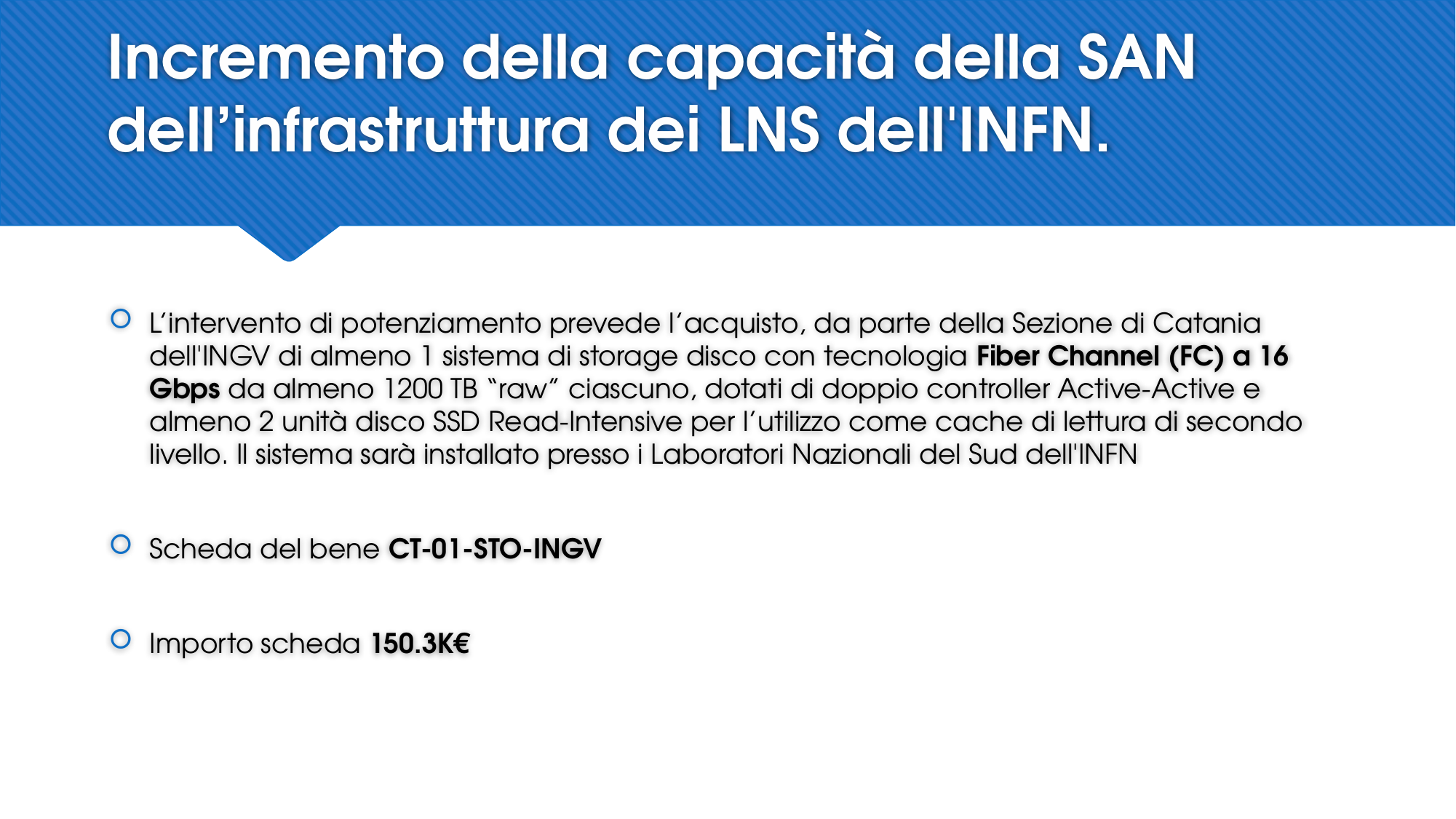

# Incremento della capacità della SAN dell’infrastruttura dei LNS dell'INFN.
L’intervento di potenziamento prevede l’acquisto, da parte della Sezione di Catania dell'INGV di almeno 1 sistema di storage disco con tecnologia Fiber Channel (FC) a 16 Gbps da almeno 1200 TB “raw” ciascuno, dotati di doppio controller Active-Active e almeno 2 unità disco SSD Read-Intensive per l’utilizzo come cache di lettura di secondo livello. Il sistema sarà installato presso i Laboratori Nazionali del Sud dell'INFN

Scheda del bene CT-01-STO-INGV

Importo scheda 150.3K€